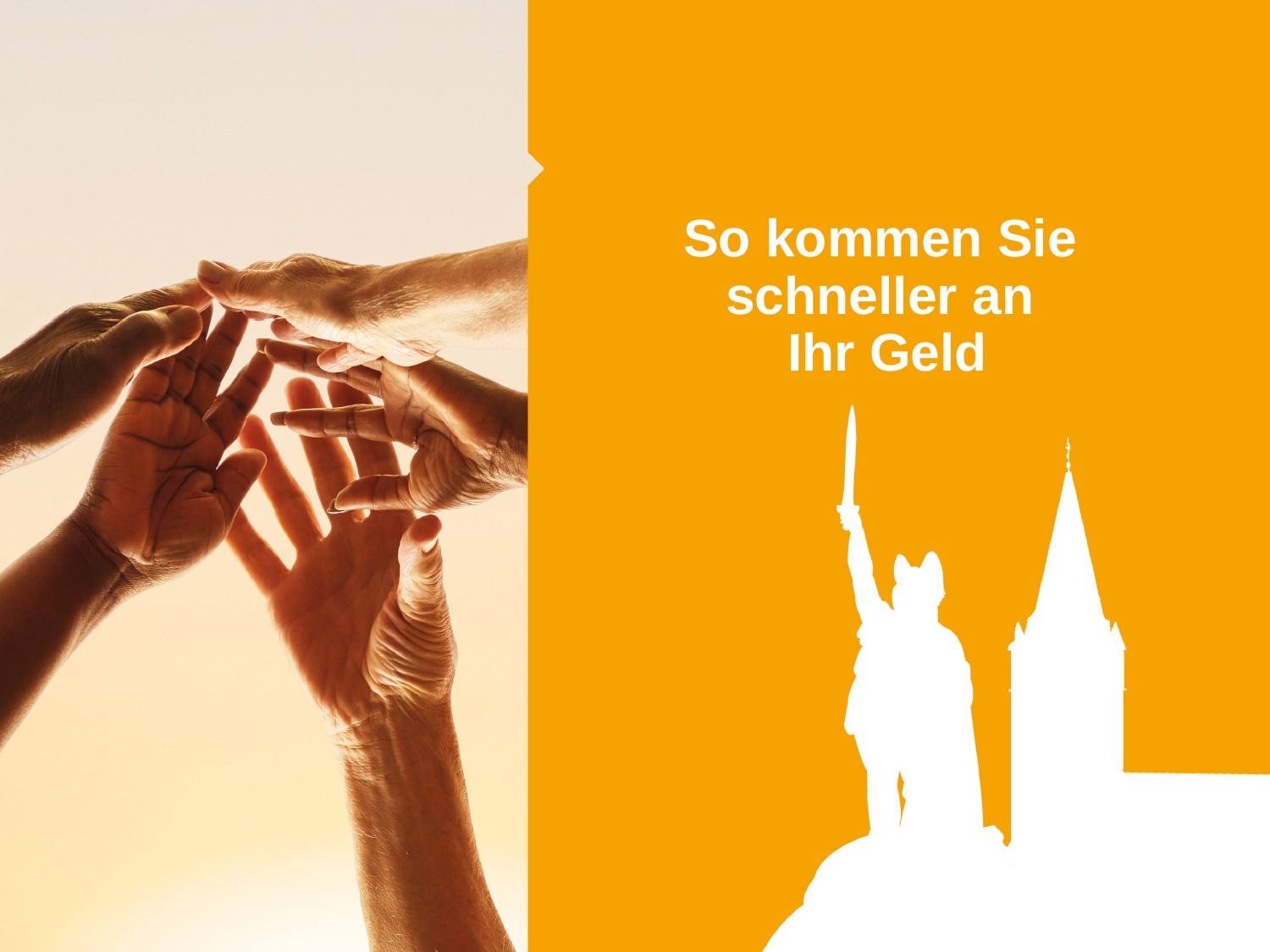

# So kommen Sie schneller an Ihr Geld